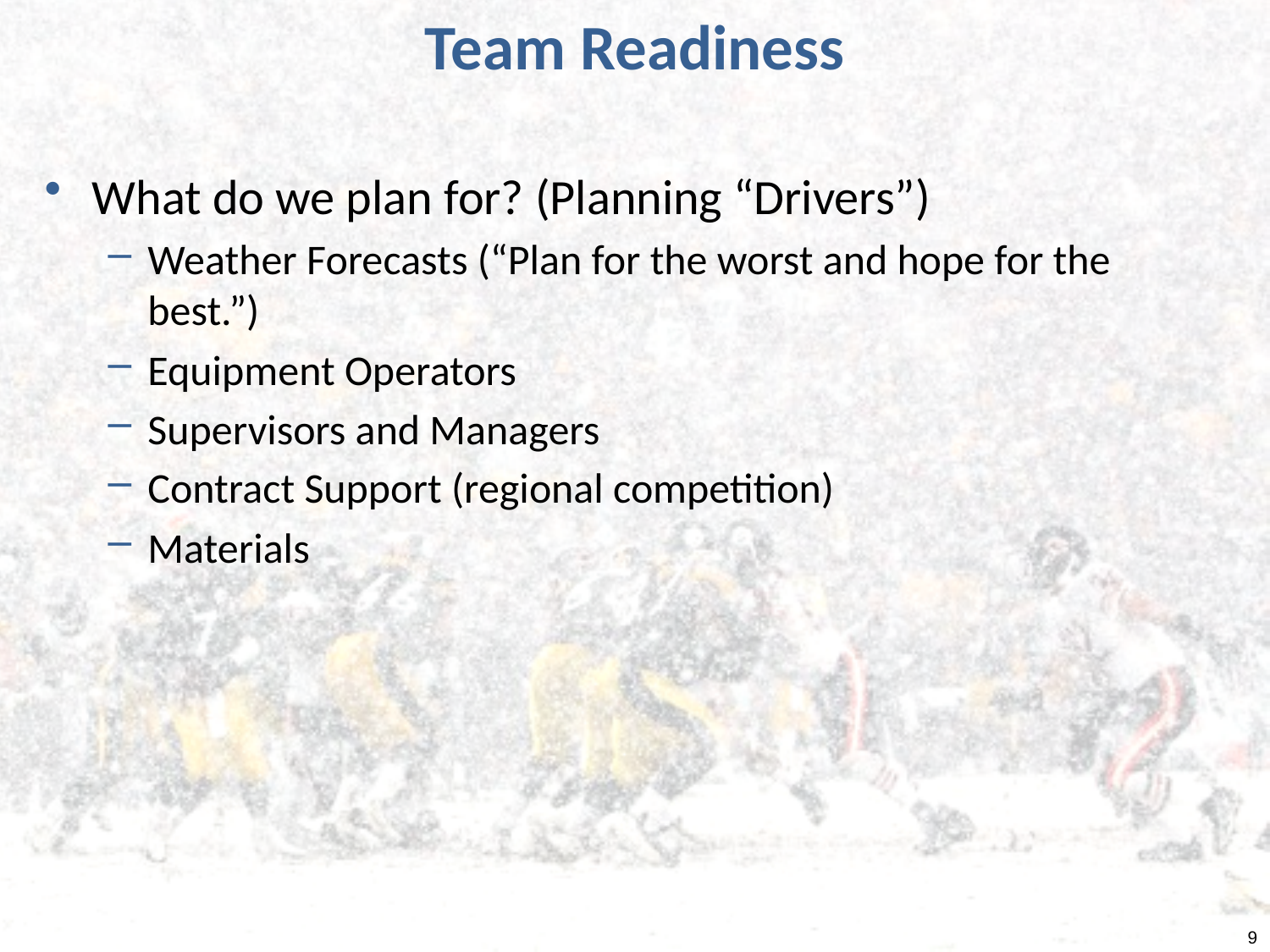

# Team Readiness
What do we plan for? (Planning “Drivers”)
Weather Forecasts (“Plan for the worst and hope for the best.”)
Equipment Operators
Supervisors and Managers
Contract Support (regional competition)
Materials
9